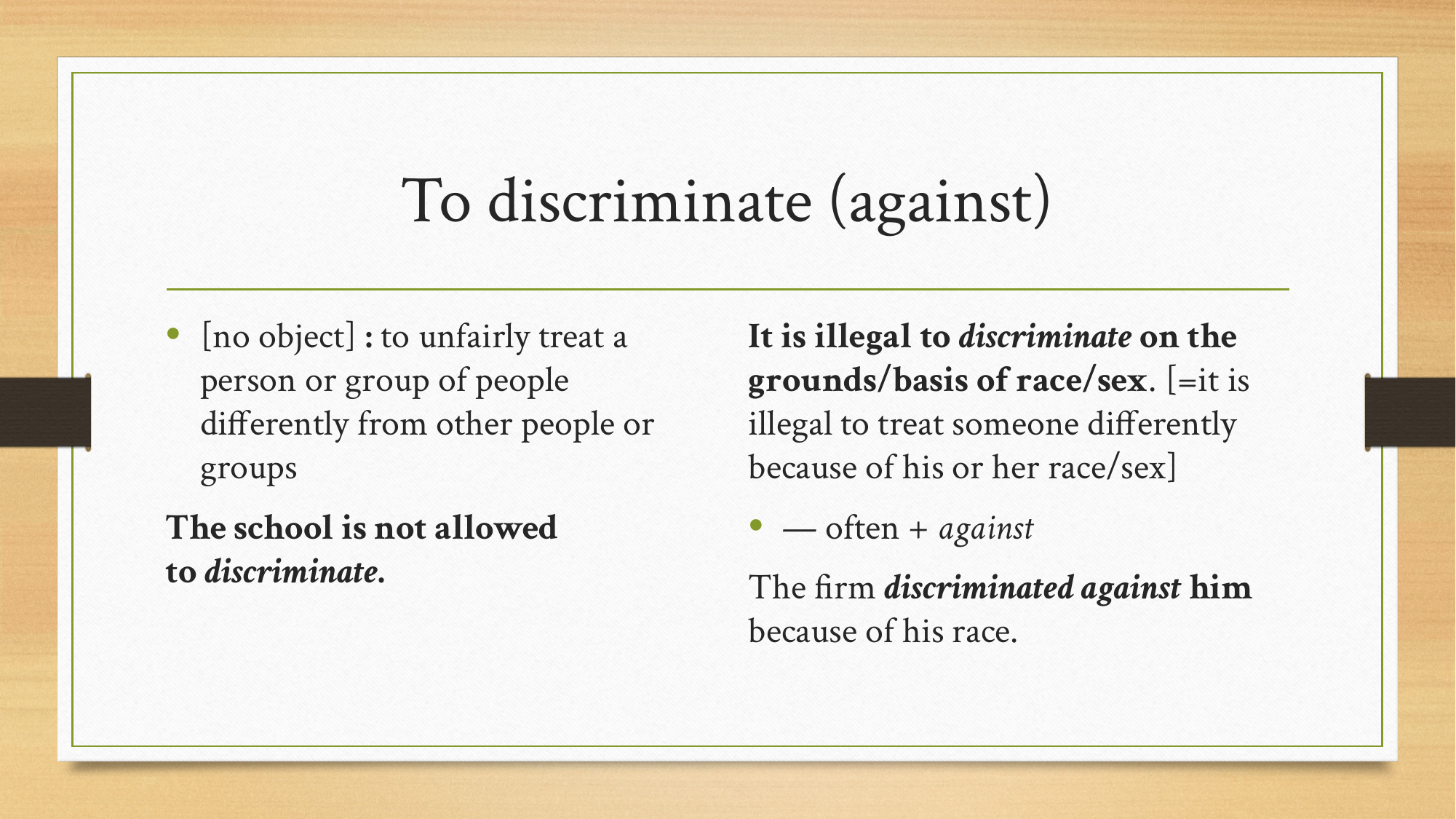

# To discriminate (against)
[no object] : to unfairly treat a person or group of people differently from other people or groups
The school is not allowed to discriminate.

It is illegal to discriminate on the grounds/basis of race/sex. [=it is illegal to treat someone differently because of his or her race/sex]
— often + against
The firm discriminated against him because of his race.